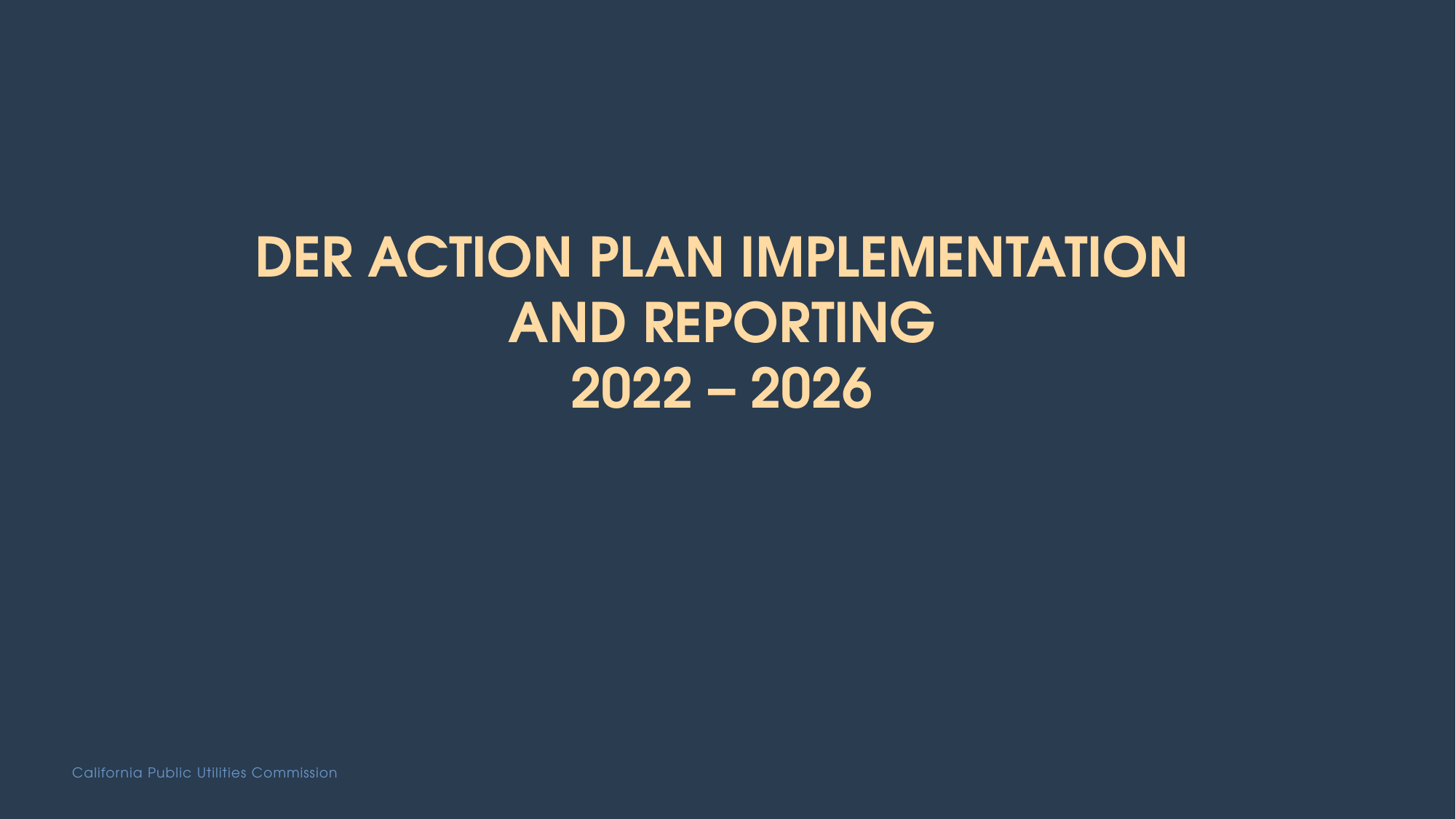

DER ACTION PLAN IMPLEMENTATION
AND REPORTING
2022 – 2026